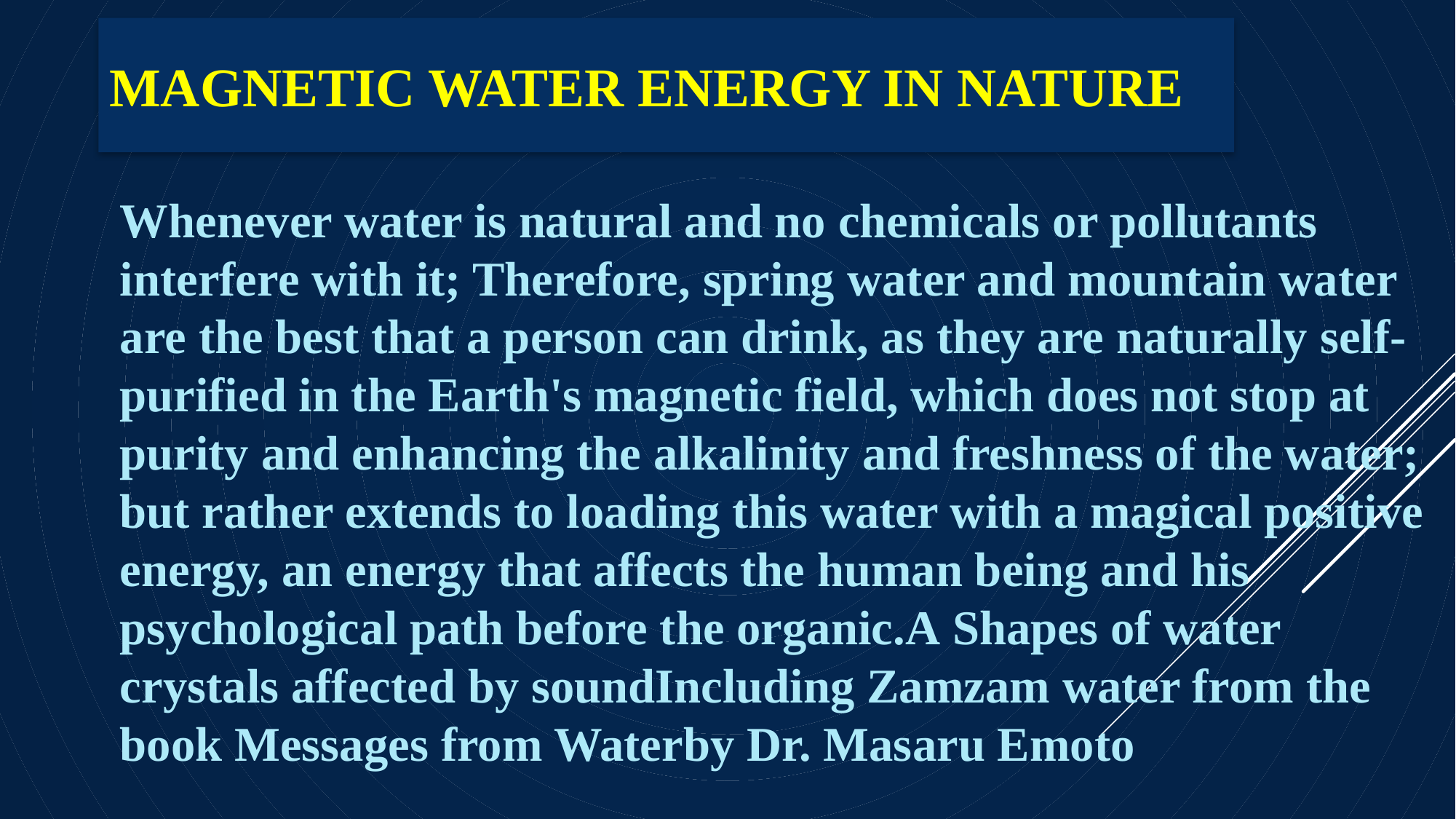

# Magnetic water energy in nature
Whenever water is natural and no chemicals or pollutants interfere with it; Therefore, spring water and mountain water are the best that a person can drink, as they are naturally self-purified in the Earth's magnetic field, which does not stop at purity and enhancing the alkalinity and freshness of the water; but rather extends to loading this water with a magical positive energy, an energy that affects the human being and his psychological path before the organic.A Shapes of water crystals affected by soundIncluding Zamzam water from the book Messages from Waterby Dr. Masaru Emoto